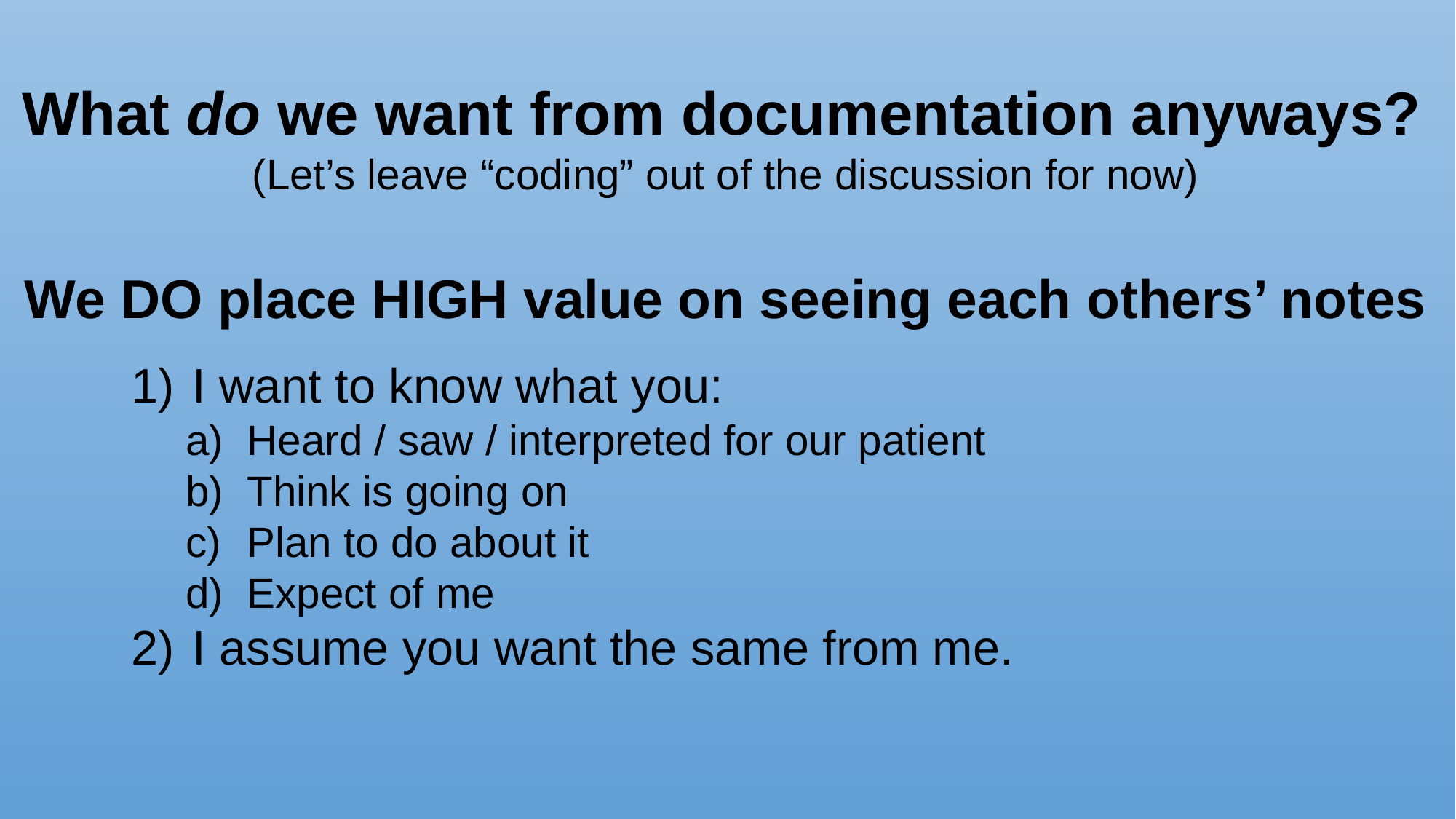

What do we want from documentation anyways?
(Let’s leave “coding” out of the discussion for now)

We DO place HIGH value on seeing each others’ notes

I want to know what you:
Heard / saw / interpreted for our patient
Think is going on
Plan to do about it
Expect of me
I assume you want the same from me.